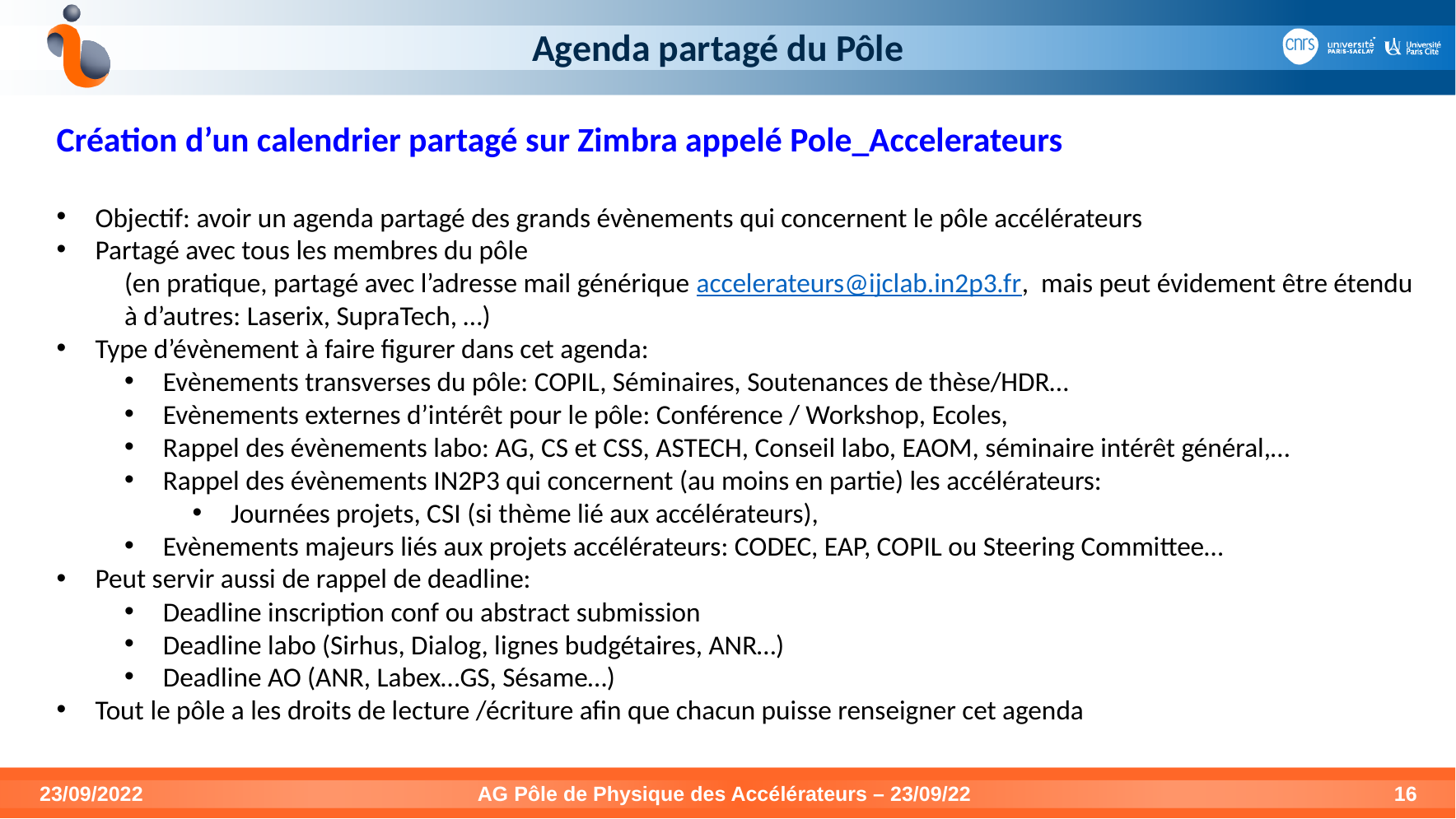

# Agenda partagé du Pôle
Création d’un calendrier partagé sur Zimbra appelé Pole_Accelerateurs

Objectif: avoir un agenda partagé des grands évènements qui concernent le pôle accélérateurs
Partagé avec tous les membres du pôle
(en pratique, partagé avec l’adresse mail générique accelerateurs@ijclab.in2p3.fr,  mais peut évidement être étendu à d’autres: Laserix, SupraTech, …)
Type d’évènement à faire figurer dans cet agenda:
Evènements transverses du pôle: COPIL, Séminaires, Soutenances de thèse/HDR…
Evènements externes d’intérêt pour le pôle: Conférence / Workshop, Ecoles,
Rappel des évènements labo: AG, CS et CSS, ASTECH, Conseil labo, EAOM, séminaire intérêt général,…
Rappel des évènements IN2P3 qui concernent (au moins en partie) les accélérateurs:
Journées projets, CSI (si thème lié aux accélérateurs),
Evènements majeurs liés aux projets accélérateurs: CODEC, EAP, COPIL ou Steering Committee…
Peut servir aussi de rappel de deadline:
Deadline inscription conf ou abstract submission
Deadline labo (Sirhus, Dialog, lignes budgétaires, ANR…)
Deadline AO (ANR, Labex…GS, Sésame…)
Tout le pôle a les droits de lecture /écriture afin que chacun puisse renseigner cet agenda
23/09/2022
AG Pôle de Physique des Accélérateurs – 23/09/22
16